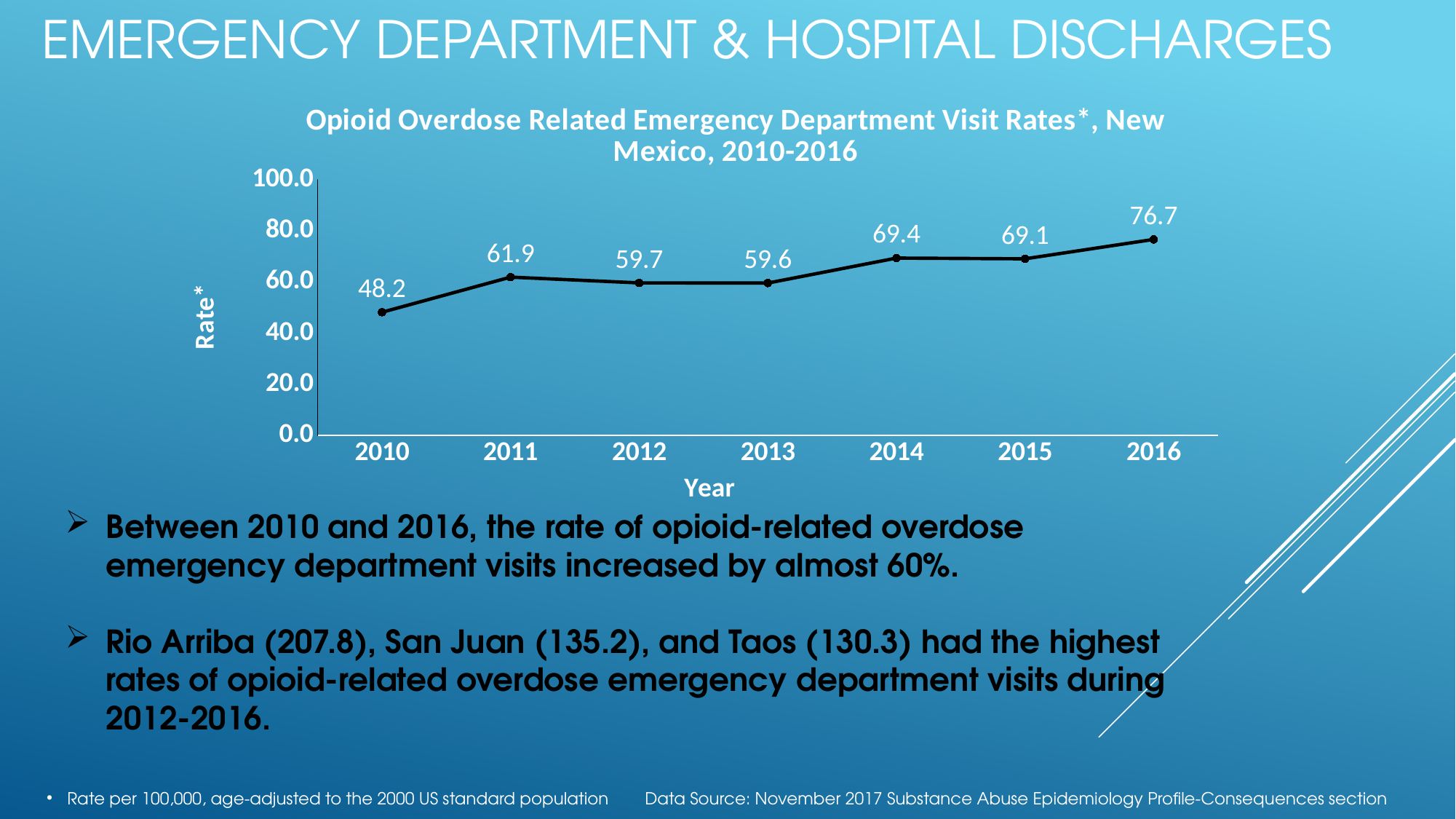

Emergency Department & Hospital Discharges

### Chart: Opioid Overdose Related Emergency Department Visit Rates*, New Mexico, 2010-2016

| Category | Rate |
|---|---|
| 2010 | 48.154092606 |
| 2011 | 61.90587802 |
| 2012 | 59.658 |
| 2013 | 59.58388 |
| 2014 | 69.3611 |
| 2015 | 69.0732 |
| 2016 | 76.6605 |
Between 2010 and 2016, the rate of opioid-related overdose emergency department visits increased by almost 60%.

Rio Arriba (207.8), San Juan (135.2), and Taos (130.3) had the highest rates of opioid-related overdose emergency department visits during 2012-2016.
Rate per 100,000, age-adjusted to the 2000 US standard population        Data Source: November 2017 Substance Abuse Epidemiology Profile-Consequences section